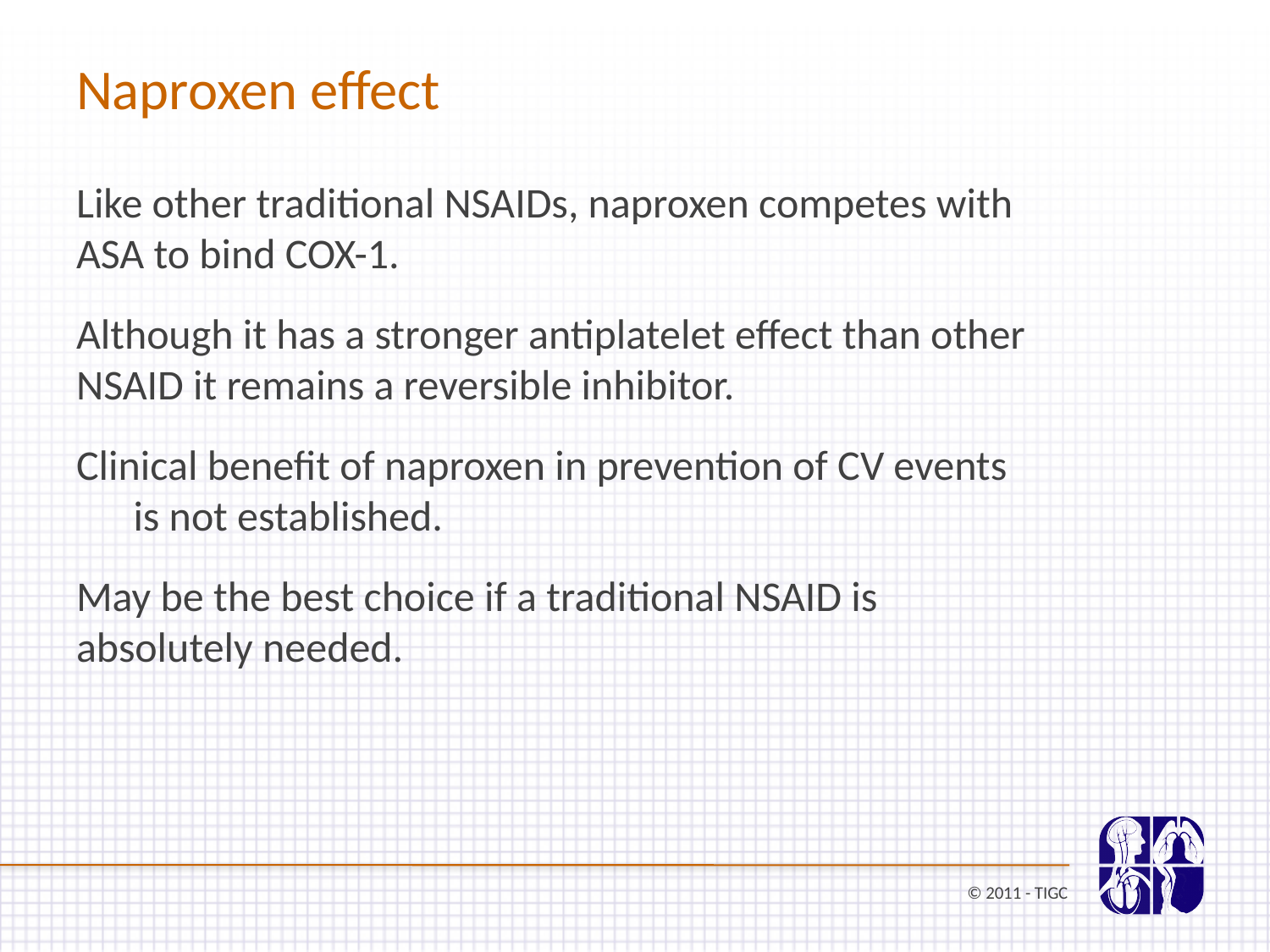

Naproxen effect
Like other traditional NSAIDs, naproxen competes with ASA to bind COX-1.
Although it has a stronger antiplatelet effect than other NSAID it remains a reversible inhibitor.
Clinical benefit of naproxen in prevention of CV events            is not established.
May be the best choice if a traditional NSAID is absolutely needed.

© 2011 - TIGC